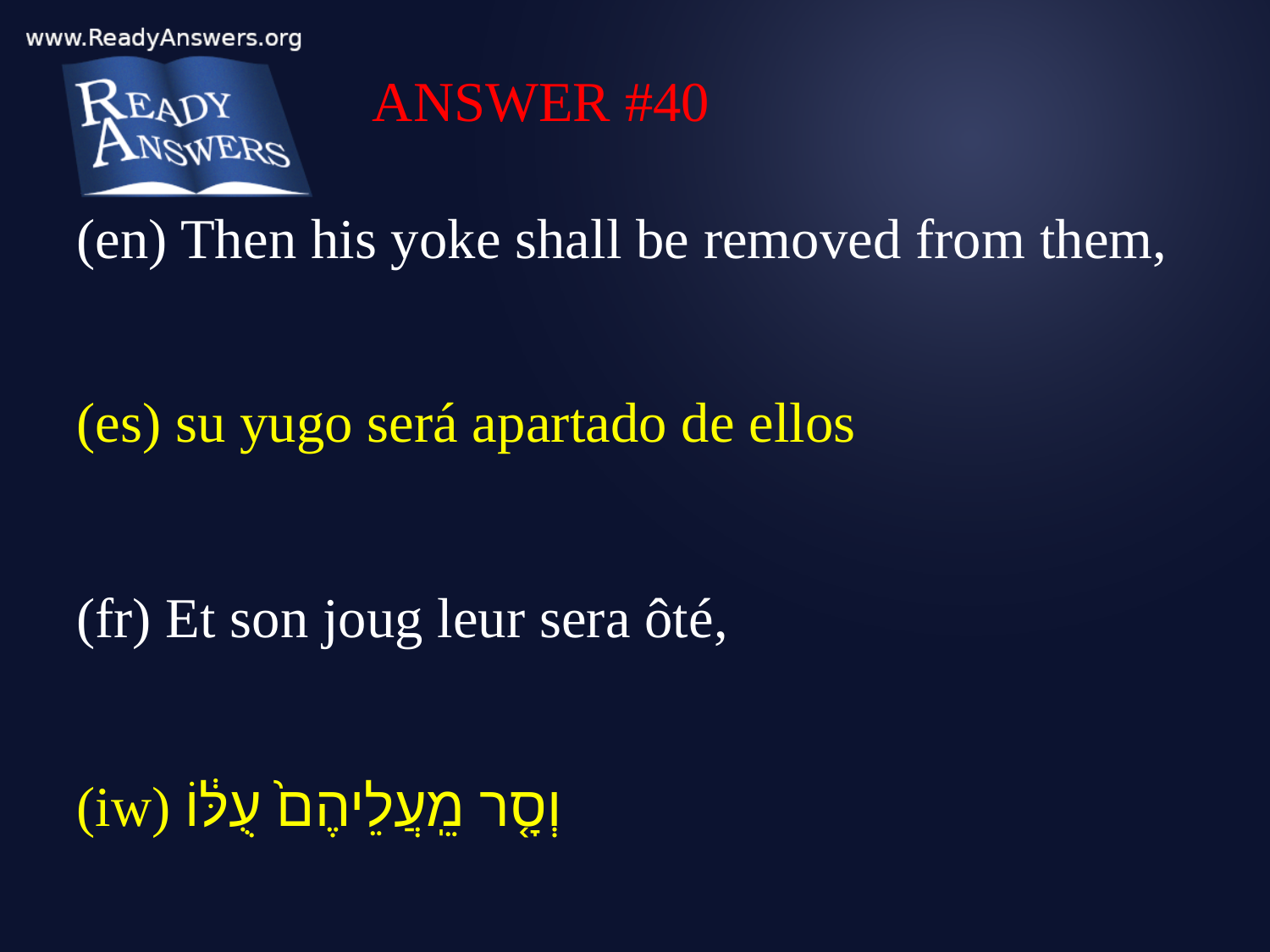

ANSWER #40
(en) Then his yoke shall be removed from them,
(es) su yugo será apartado de ellos
(fr) Et son joug leur sera ôté,
(iw) וְסָ֤ר מֵֽעֲלֵיהֶם֙ עֻלּ֔וֹ